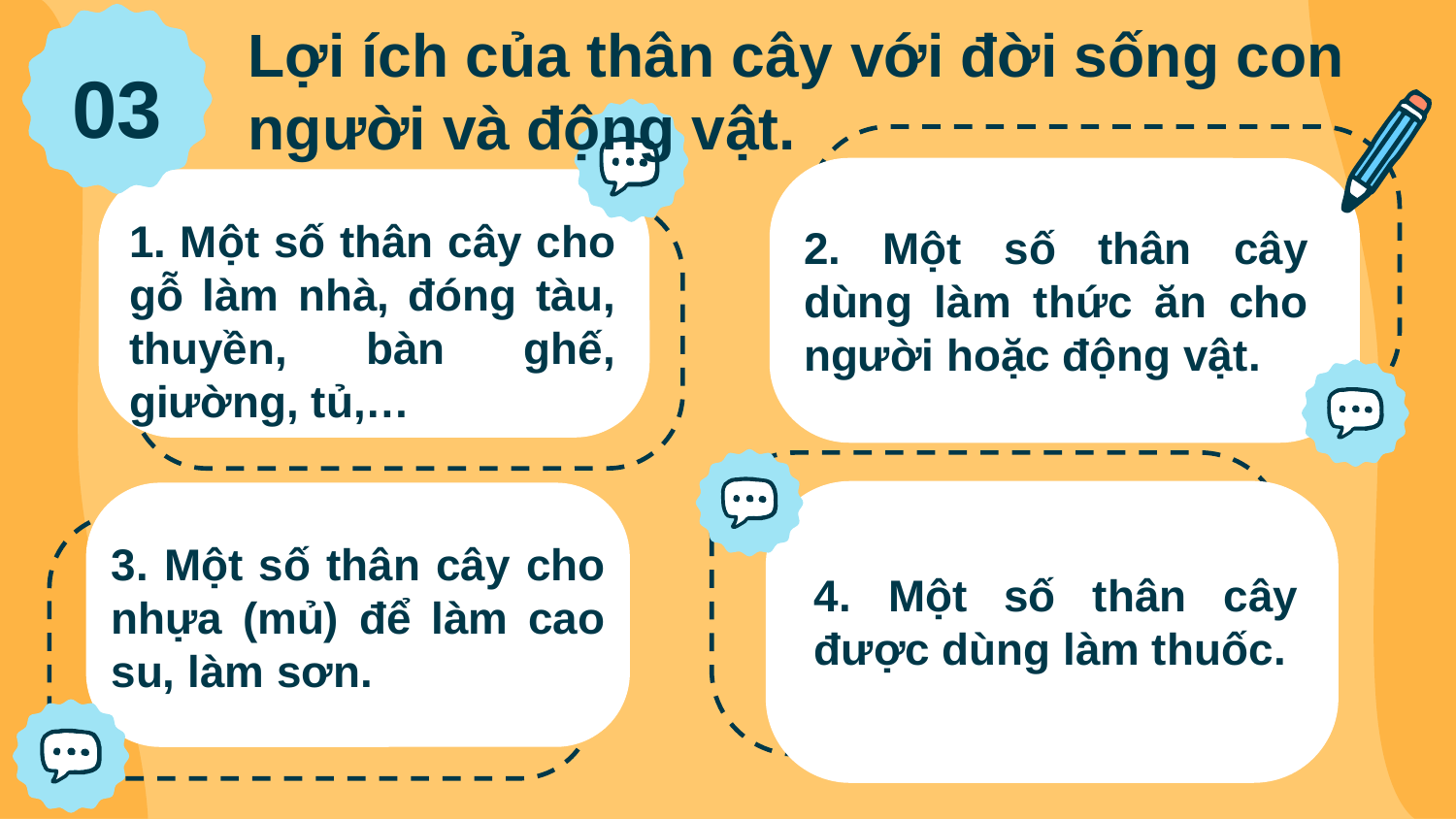

Lợi ích của thân cây với đời sống con người và động vật.

03

1. Một số thân cây cho gỗ làm nhà, đóng tàu, thuyền, bàn ghế, giường, tủ,…
2. Một số thân cây dùng làm thức ăn cho người hoặc động vật.

3. Một số thân cây cho nhựa (mủ) để làm cao su, làm sơn.
4. Một số thân cây được dùng làm thuốc.